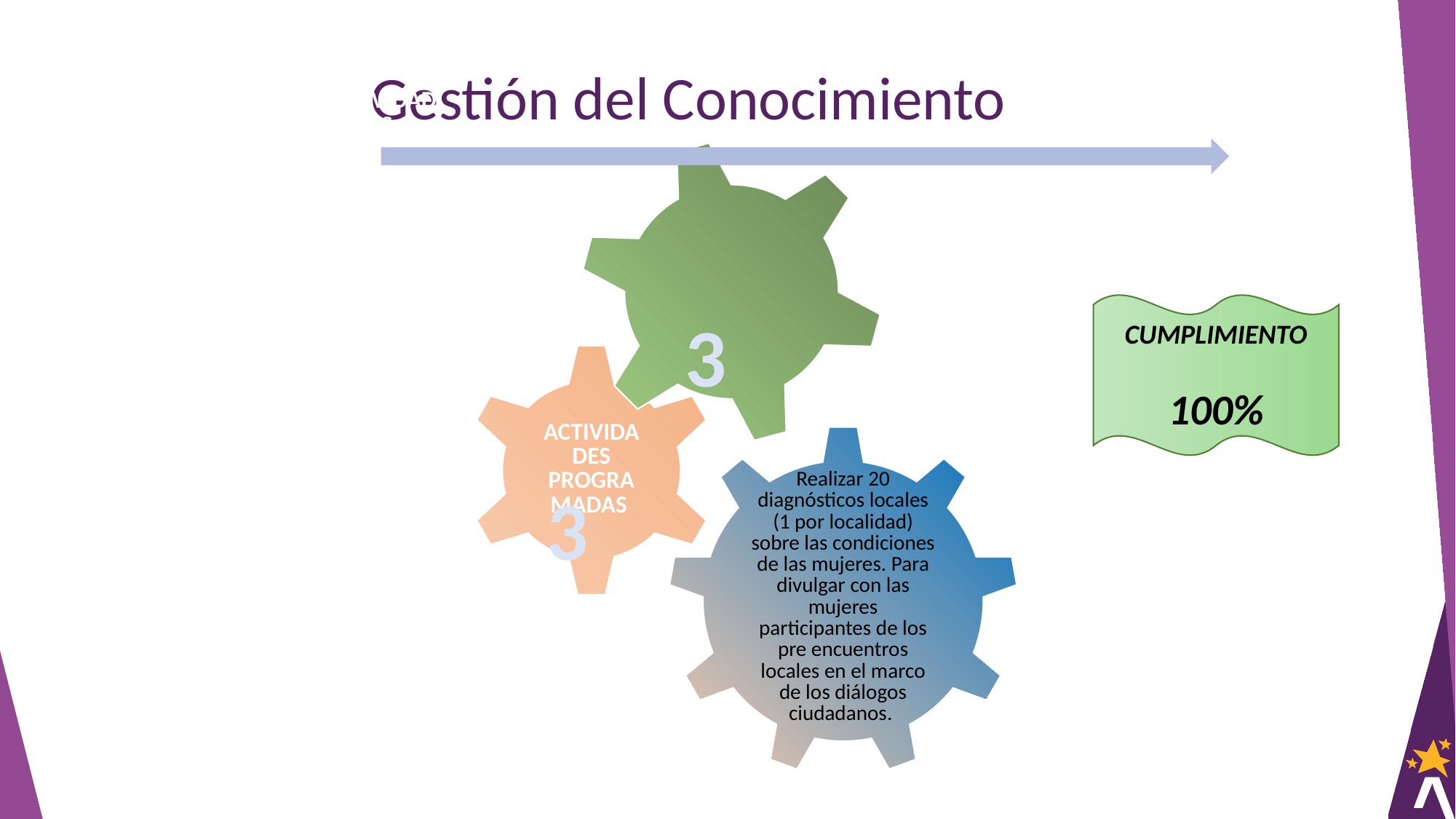

# Gestión del Conocimiento
Realizar 20 diagnósticos locales (1 por localidad) sobre las condiciones de las mujeres. Para divulgar con las mujeres participantes de los pre encuentros locales en el marco de los diálogos ciudadanos.
ACTIVIDADES PROGRAMADAS
ACTIVIDADES EJECUTADAS

CUMPLIMIENTO

100%

3
3